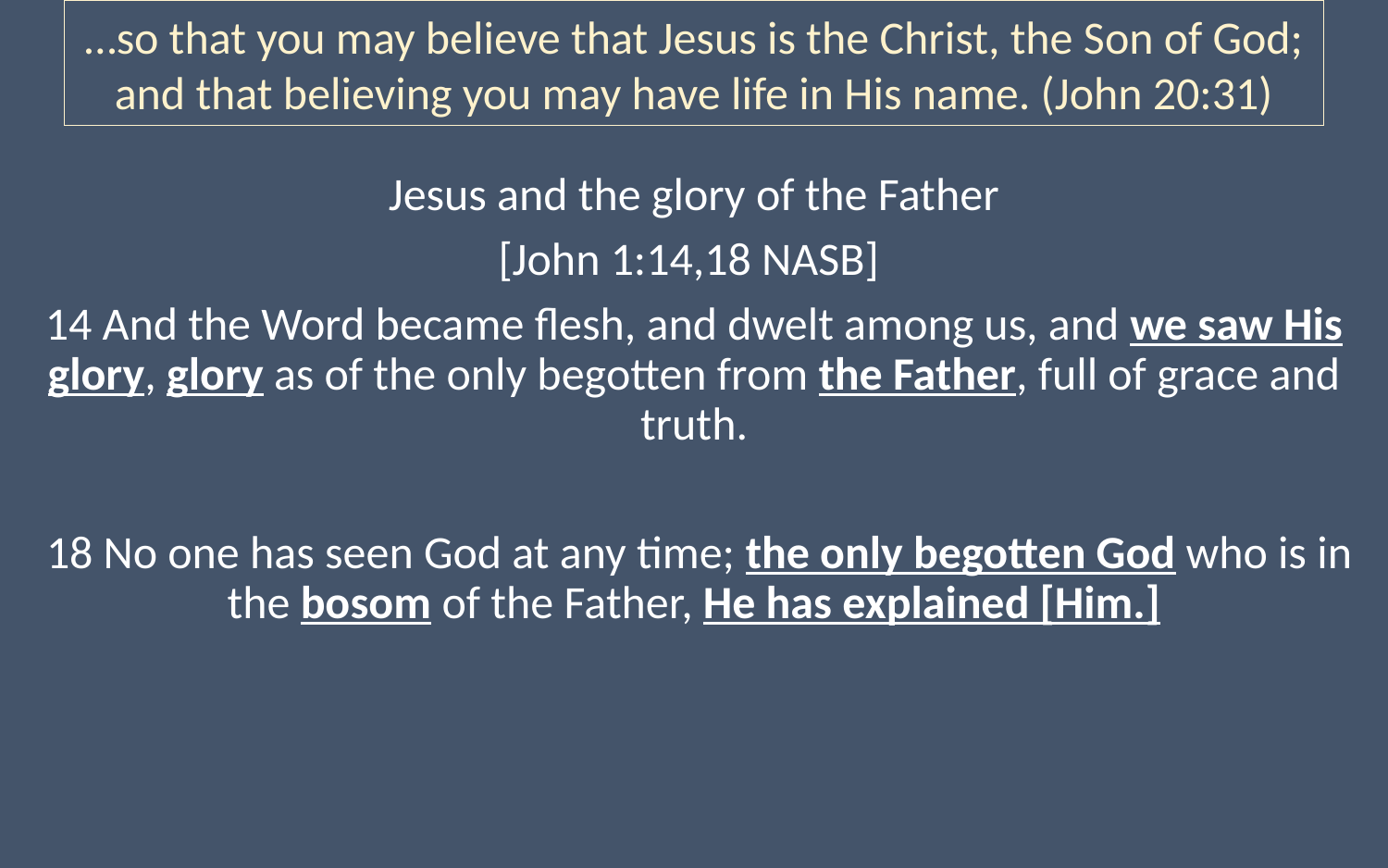

…so that you may believe that Jesus is the Christ, the Son of God; and that believing you may have life in His name. (John 20:31)
Jesus and the glory of the Father
[John 1:14,18 NASB]
14 And the Word became flesh, and dwelt among us, and we saw His glory, glory as of the only begotten from the Father, full of grace and truth.

 18 No one has seen God at any time; the only begotten God who is in the bosom of the Father, He has explained [Him.]